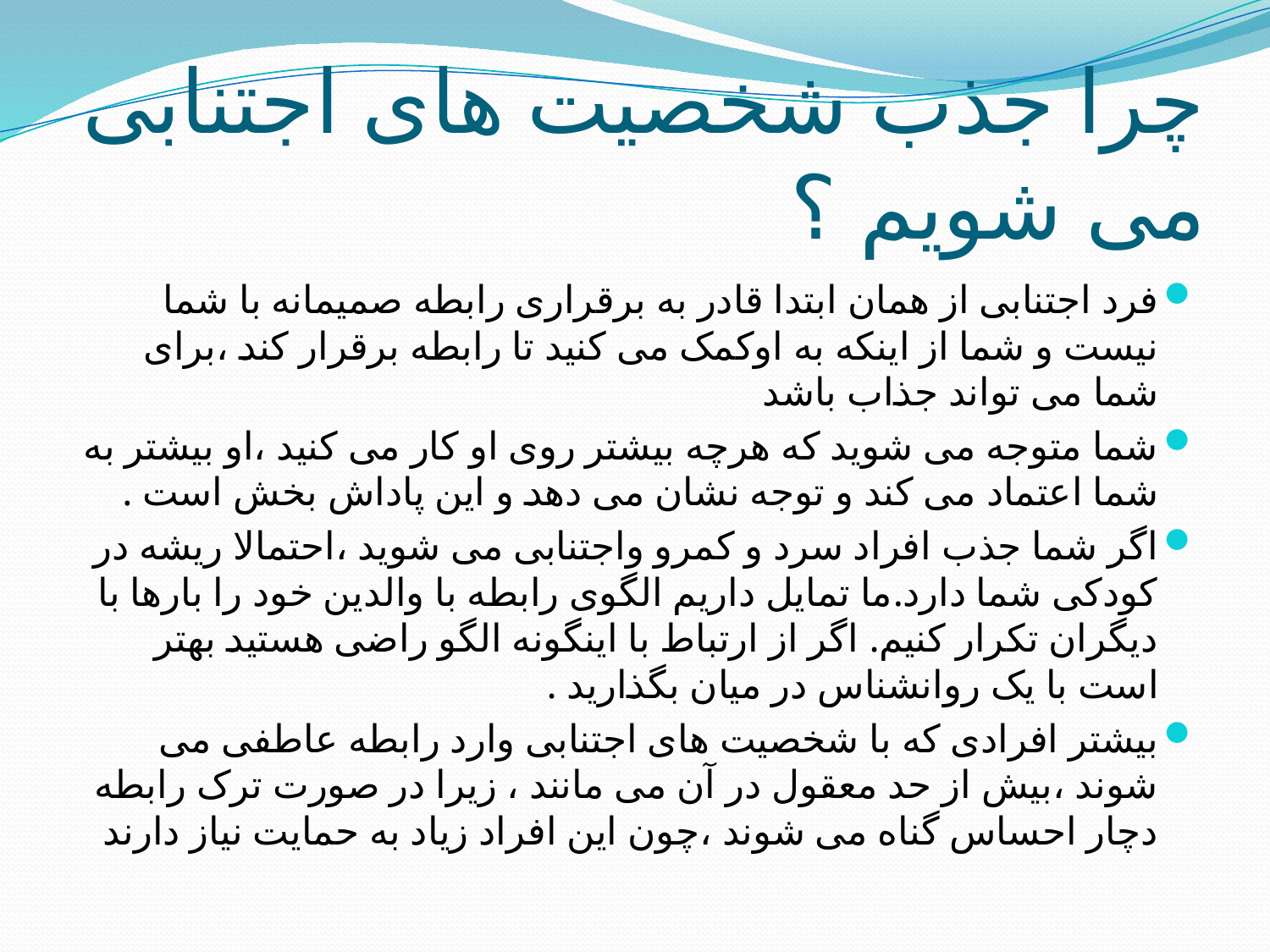

# چرا جذب شخصیت های اجتنابی می شویم ؟
فرد اجتنابی از همان ابتدا قادر به برقراری رابطه صمیمانه با شما نیست و شما از اینکه به اوکمک می کنید تا رابطه برقرار کند ،برای شما می تواند جذاب باشد
شما متوجه می شوید که هرچه بیشتر روی او کار می کنید ،او بیشتر به شما اعتماد می کند و توجه نشان می دهد و این پاداش بخش است .
اگر شما جذب افراد سرد و کمرو واجتنابی می شوید ،احتمالا ریشه در کودکی شما دارد.ما تمایل داریم الگوی رابطه با والدین خود را بارها با دیگران تکرار کنیم. اگر از ارتباط با اینگونه الگو راضی هستید بهتر است با یک روانشناس در میان بگذارید .
بیشتر افرادی که با شخصیت های اجتنابی وارد رابطه عاطفی می شوند ،بیش از حد معقول در آن می مانند ، زیرا در صورت ترک رابطه دچار احساس گناه می شوند ،چون این افراد زیاد به حمایت نیاز دارند